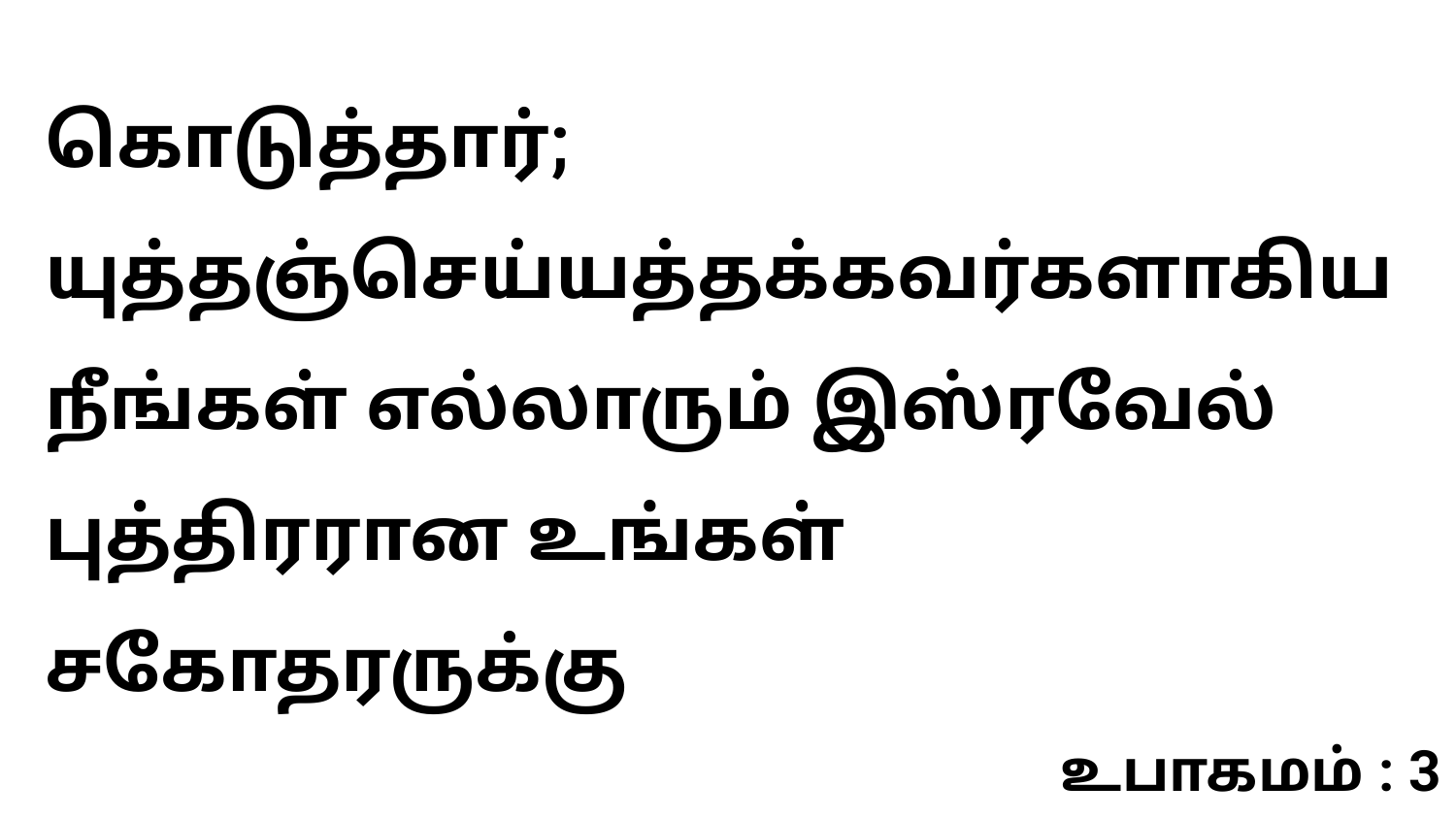

கொடுத்தார்; யுத்தஞ்செய்யத்தக்கவர்களாகிய நீங்கள் எல்லாரும் இஸ்ரவேல் புத்திரரான உங்கள் சகோதரருக்கு
உபாகமம் : 3